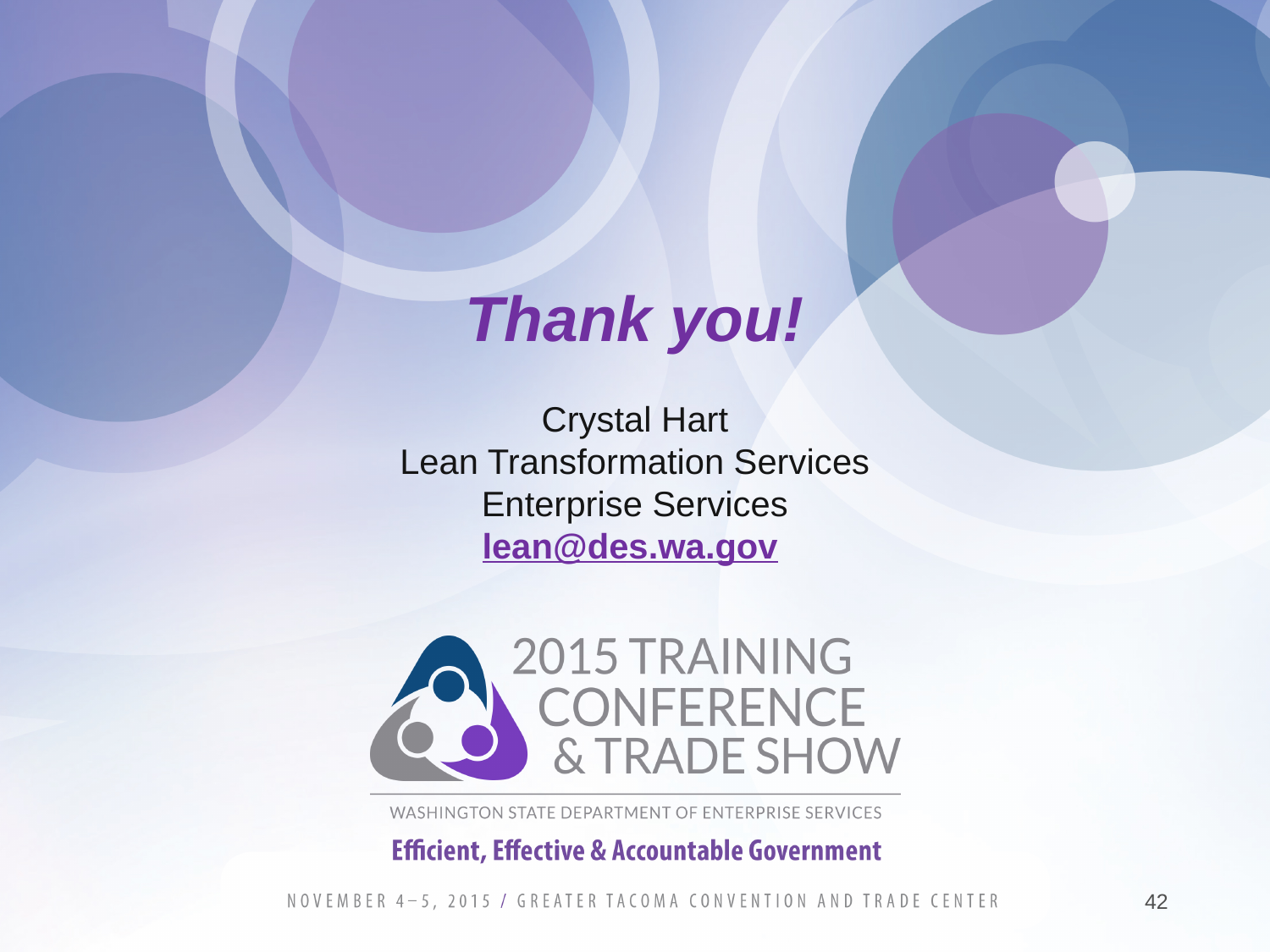

Thank you!

Crystal Hart
Lean Transformation Services
Enterprise Services
lean@des.wa.gov

42